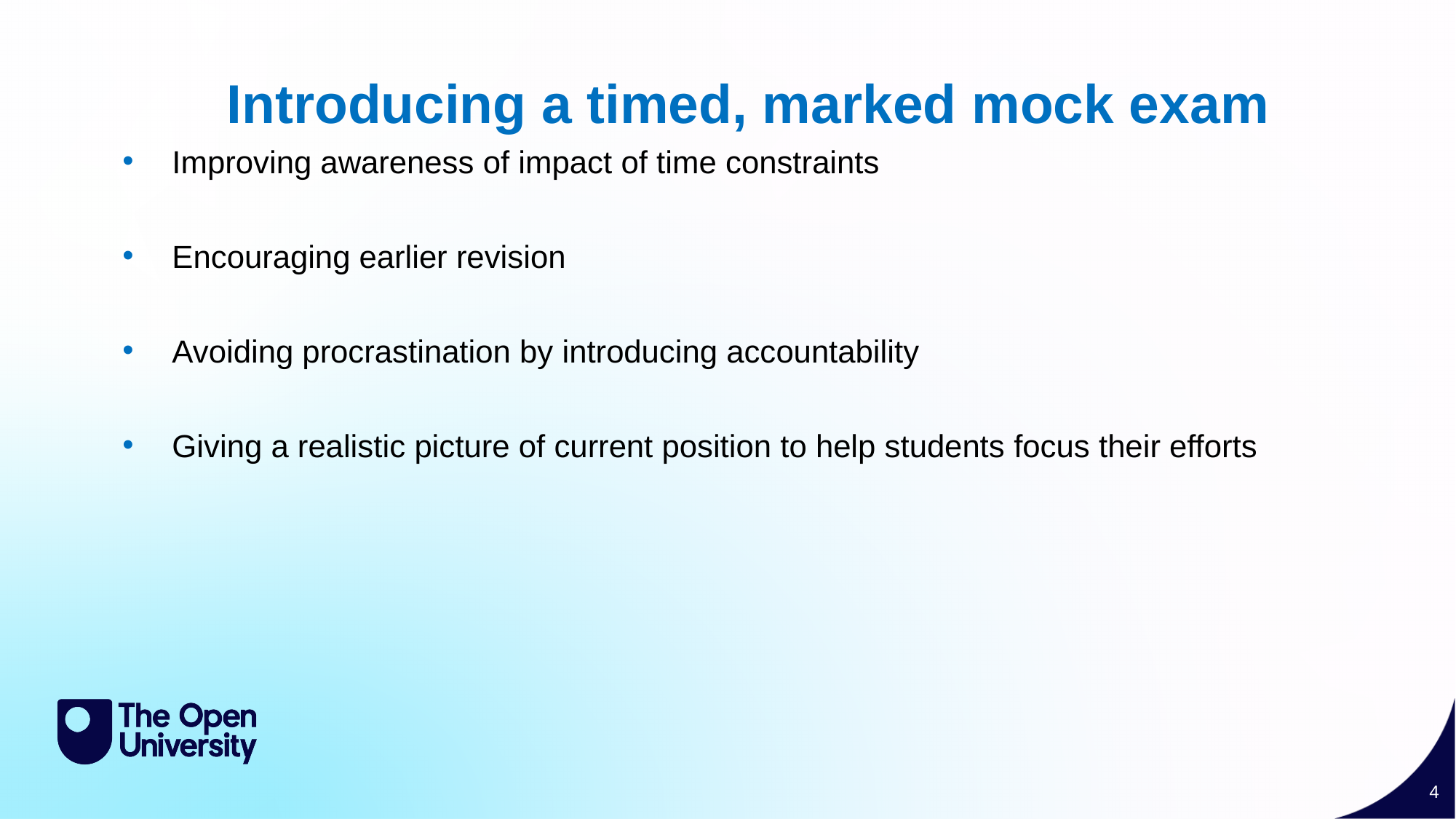

Introducing a timed, marked mock exam
Improving awareness of impact of time constraints

Encouraging earlier revision

Avoiding procrastination by introducing accountability

Giving a realistic picture of current position to help students focus their efforts